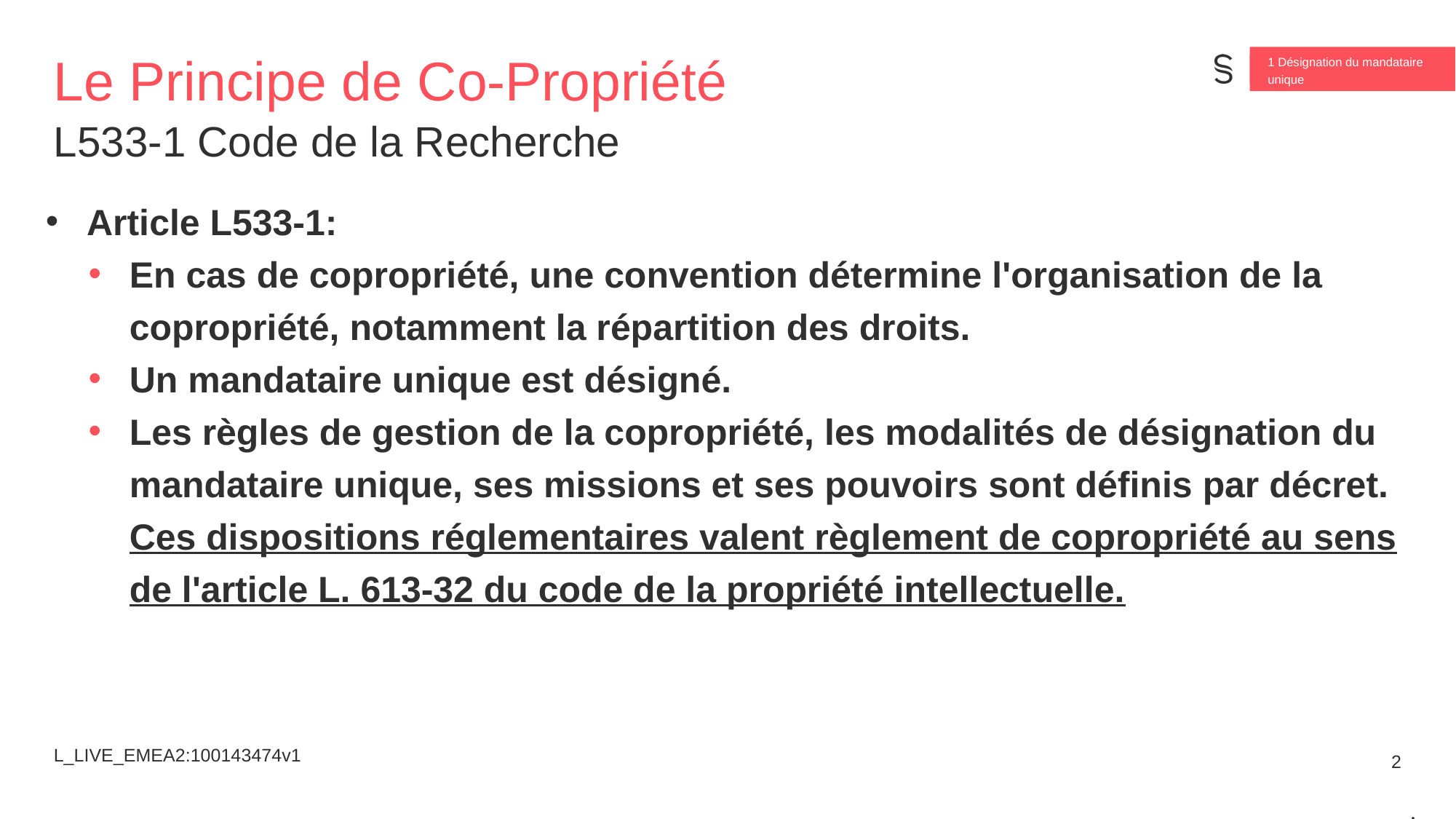

1 Désignation du mandataire unique
00	Section title
# Le Principe de Co-Propriété
L533-1 Code de la Recherche
Article L533-1:
En cas de copropriété, une convention détermine l'organisation de la copropriété, notamment la répartition des droits.
Un mandataire unique est désigné.
Les règles de gestion de la copropriété, les modalités de désignation du mandataire unique, ses missions et ses pouvoirs sont définis par décret. Ces dispositions réglementaires valent règlement de copropriété au sens de l'article L. 613-32 du code de la propriété intellectuelle.

2